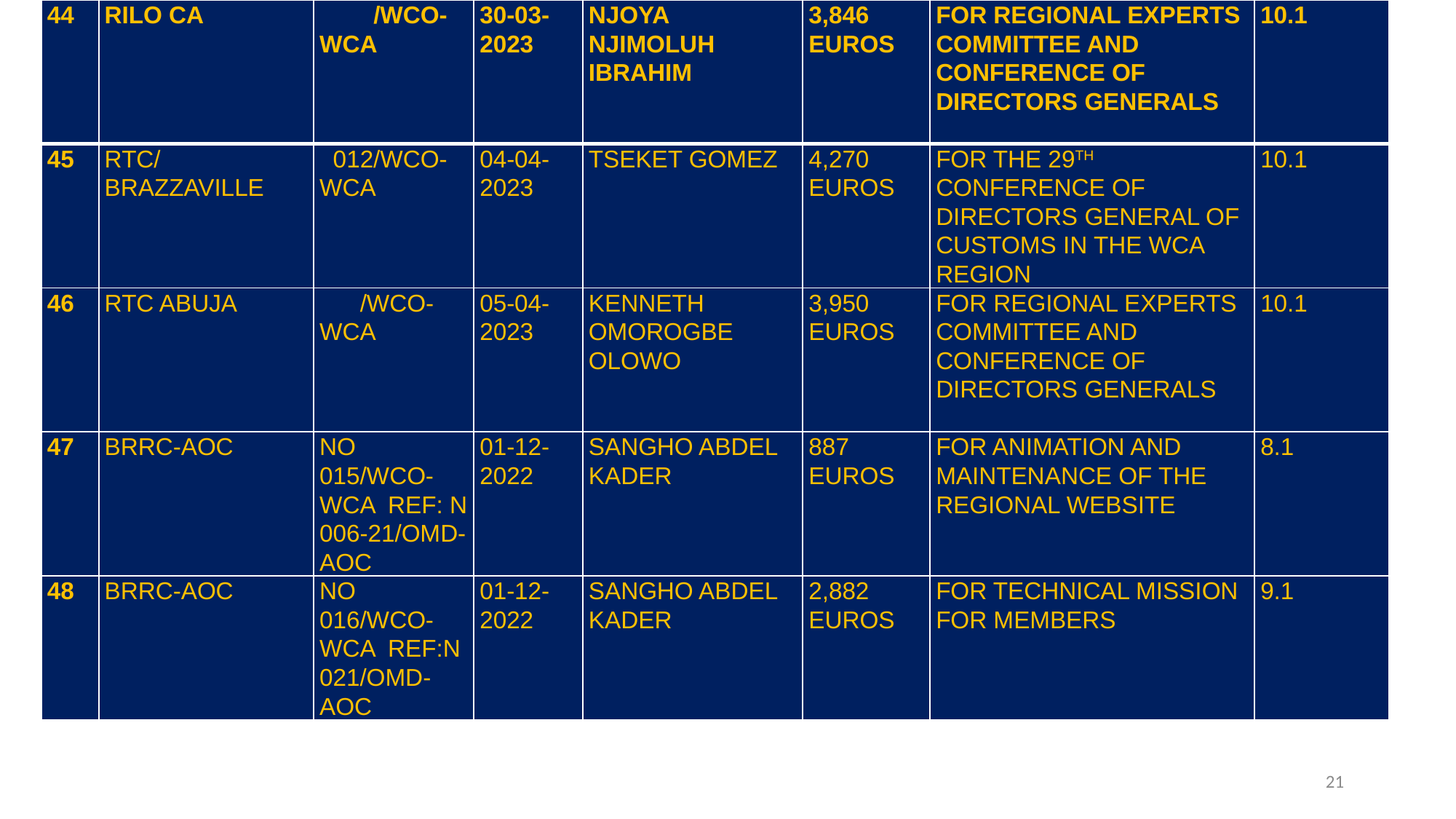

| 44 | RILO CA | /WCO-WCA | 30-03-2023 | NJOYA NJIMOLUH IBRAHIM | 3,846 EUROS | FOR REGIONAL EXPERTS COMMITTEE AND CONFERENCE OF DIRECTORS GENERALS | 10.1 |
| --- | --- | --- | --- | --- | --- | --- | --- |
| 45 | RTC/BRAZZAVILLE | 012/WCO-WCA | 04-04-2023 | TSEKET GOMEZ | 4,270 EUROS | FOR THE 29TH CONFERENCE OF DIRECTORS GENERAL OF CUSTOMS IN THE WCA REGION | 10.1 |
| 46 | RTC ABUJA | /WCO-WCA | 05-04-2023 | KENNETH OMOROGBE OLOWO | 3,950 EUROS | FOR REGIONAL EXPERTS COMMITTEE AND CONFERENCE OF DIRECTORS GENERALS | 10.1 |
| 47 | BRRC-AOC | NO 015/WCO-WCA REF: N 006-21/OMD-AOC | 01-12-2022 | SANGHO ABDEL KADER | 887 EUROS | FOR ANIMATION AND MAINTENANCE OF THE REGIONAL WEBSITE | 8.1 |
| 48 | BRRC-AOC | NO 016/WCO-WCA REF:N 021/OMD-AOC | 01-12-2022 | SANGHO ABDEL KADER | 2,882 EUROS | FOR TECHNICAL MISSION FOR MEMBERS | 9.1 |
21